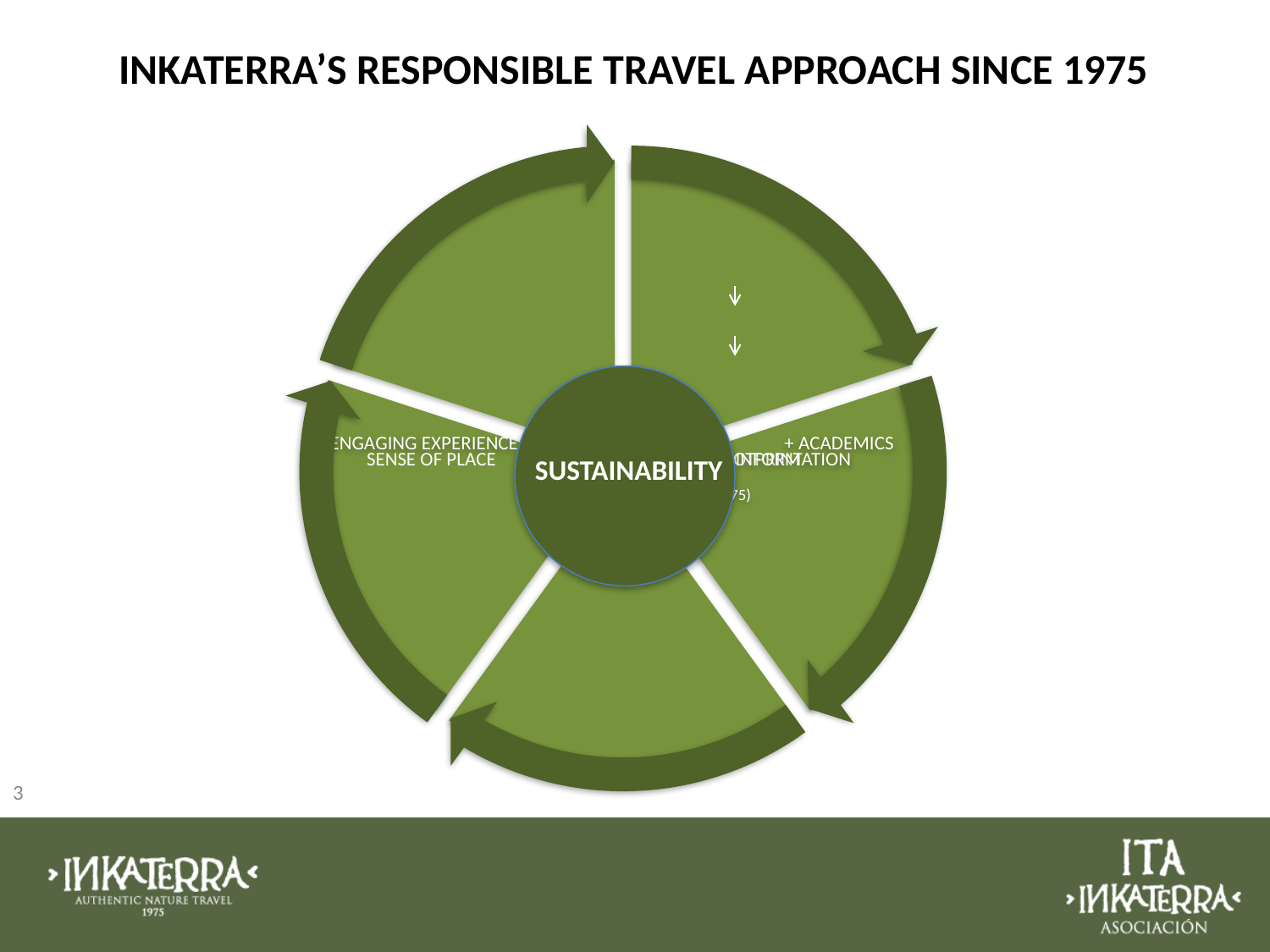

INKATERRA’S RESPONSIBLE TRAVEL APPROACH SINCE 1975
RESEARCH

ONSERVATION

EDUCATION
POSITIVE          MEASURABLE    FOOTPRINT
(World Records)
LOCAL IMPACT
(4000 + local people trained since 1975)
SENSE OF PLACE                               + FACTUAL    INFORMATION
(World Awards)
ENGAGING EXPERIENCE FOR VISITORS                                   + ACADEMICS
(200,000 pax. 2014)

Sustainability
3